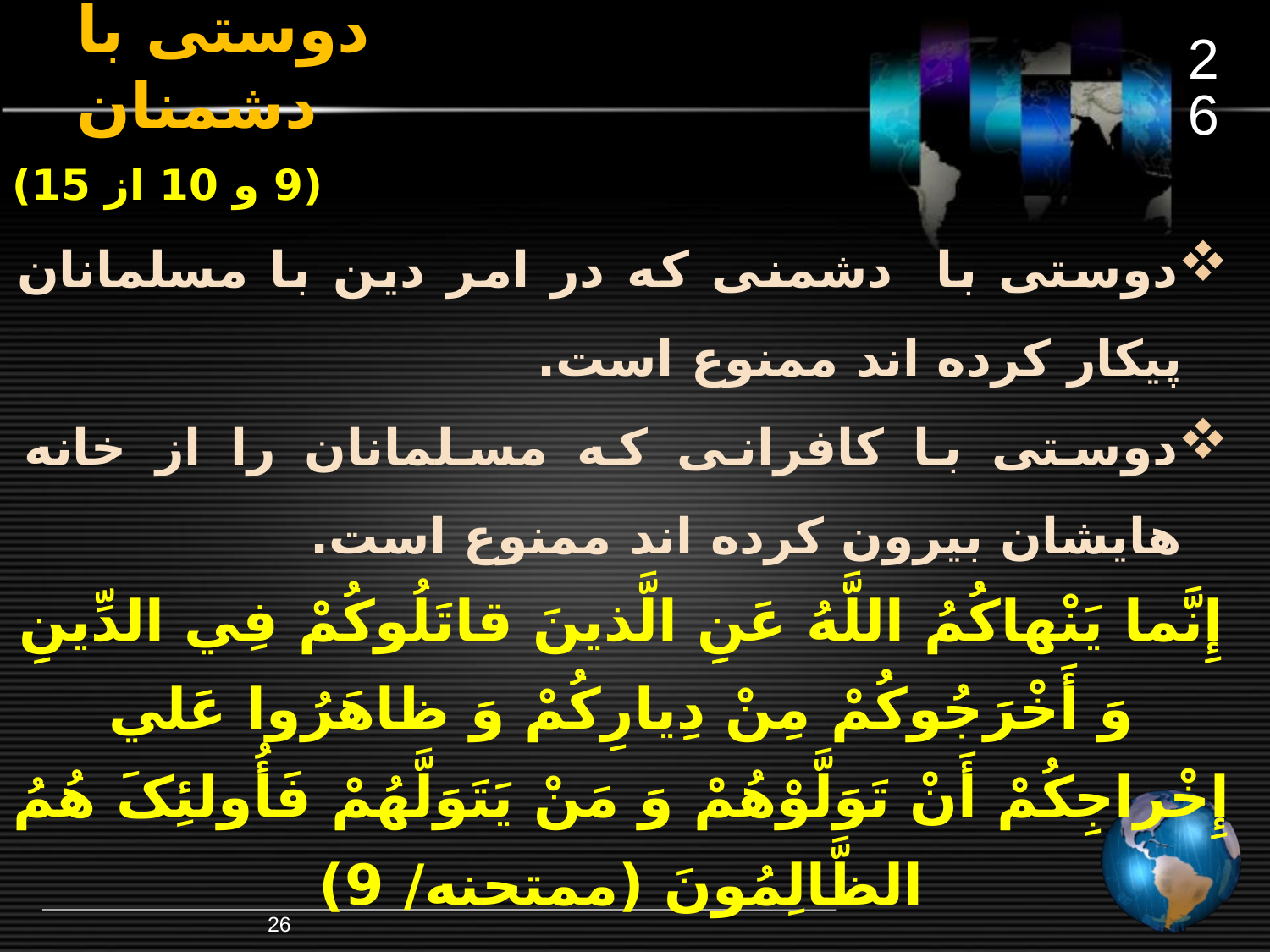

26
# دوستی با دشمنان
(9 و 10 از 15)
دوستی با  دشمنی که در امر دین با مسلمانان پیکار کرده اند ممنوع است.
دوستی با کافرانی که مسلمانان را از خانه هایشان بیرون کرده اند ممنوع است.
إِنَّما يَنْهاکُمُ اللَّهُ عَنِ الَّذينَ قاتَلُوکُمْ فِي الدِّينِ وَ أَخْرَجُوکُمْ مِنْ دِيارِکُمْ وَ ظاهَرُوا عَلي‏ إِخْراجِکُمْ أَنْ تَوَلَّوْهُمْ وَ مَنْ يَتَوَلَّهُمْ فَأُولئِکَ هُمُ الظَّالِمُونَ (ممتحنه/ 9)
26